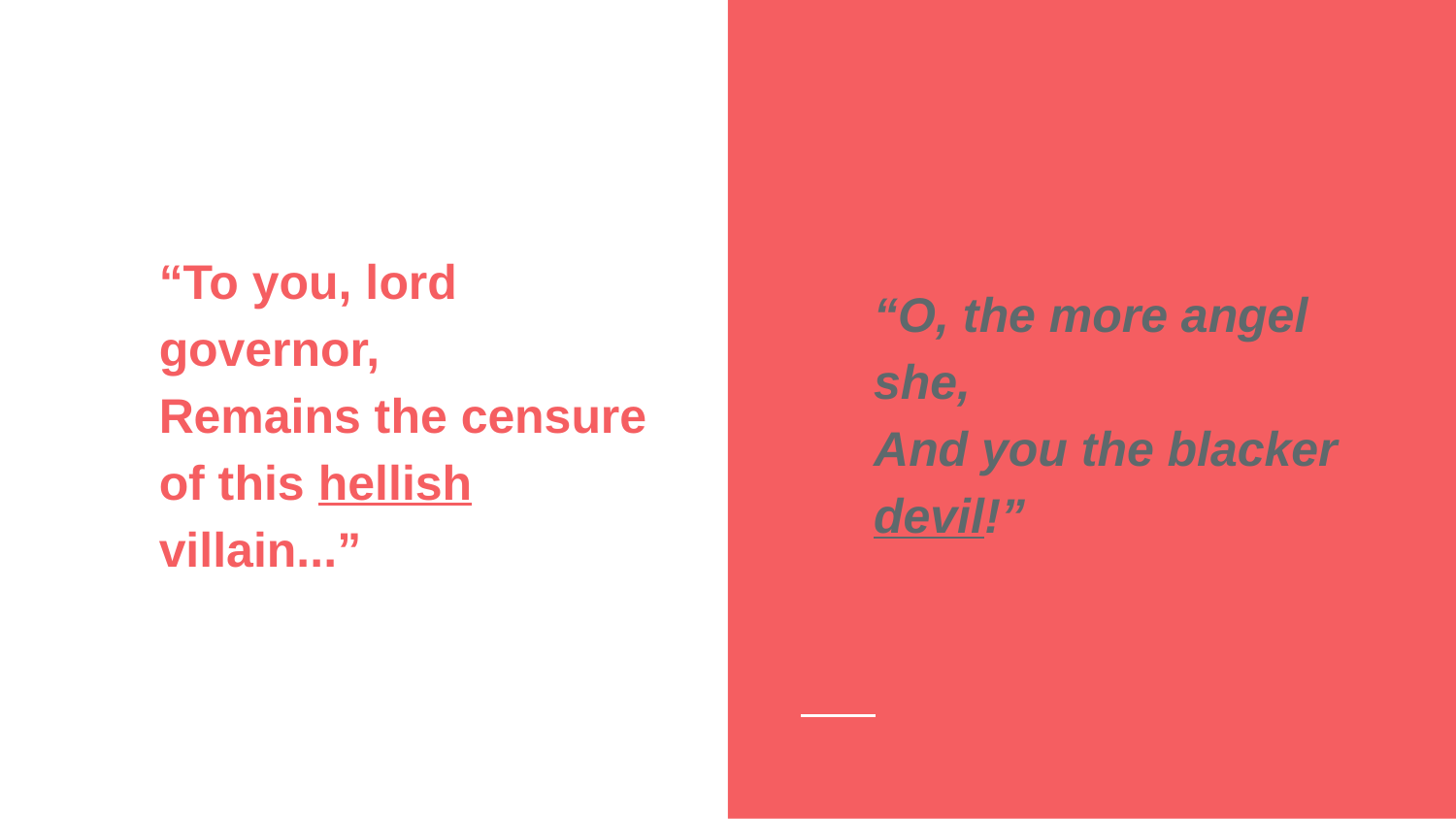

“To you, lord governor,
Remains the censure of this hellish villain...”
“O, the more angel she,
And you the blacker devil!”